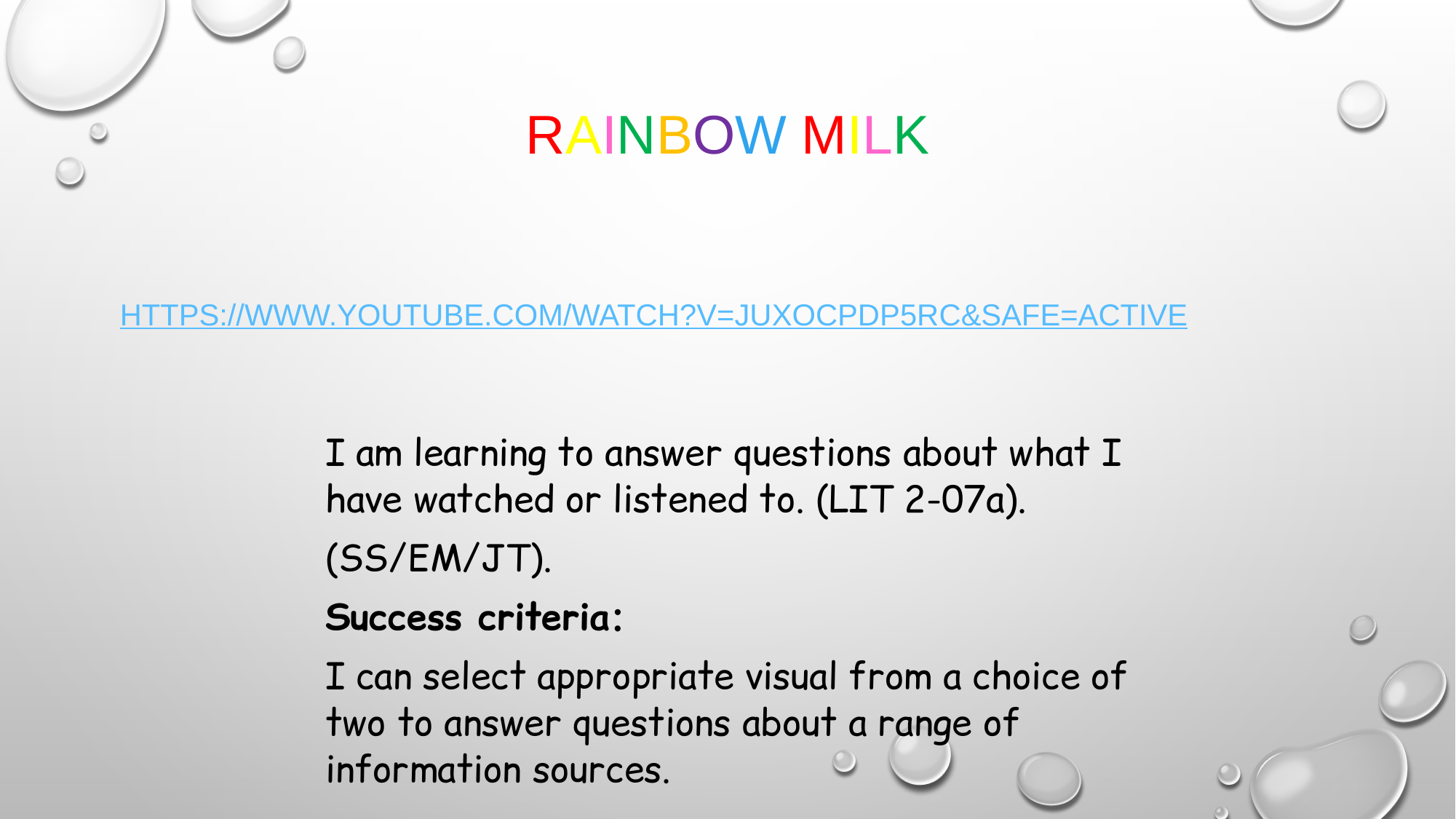

# Rainbow milk
https://www.youtube.com/watch?v=jUxOCPDP5rc&safe=active
I am learning to answer questions about what I have watched or listened to. (LIT 2-07a).
(SS/EM/JT).
Success criteria:
I can select appropriate visual from a choice of two to answer questions about a range of information sources.